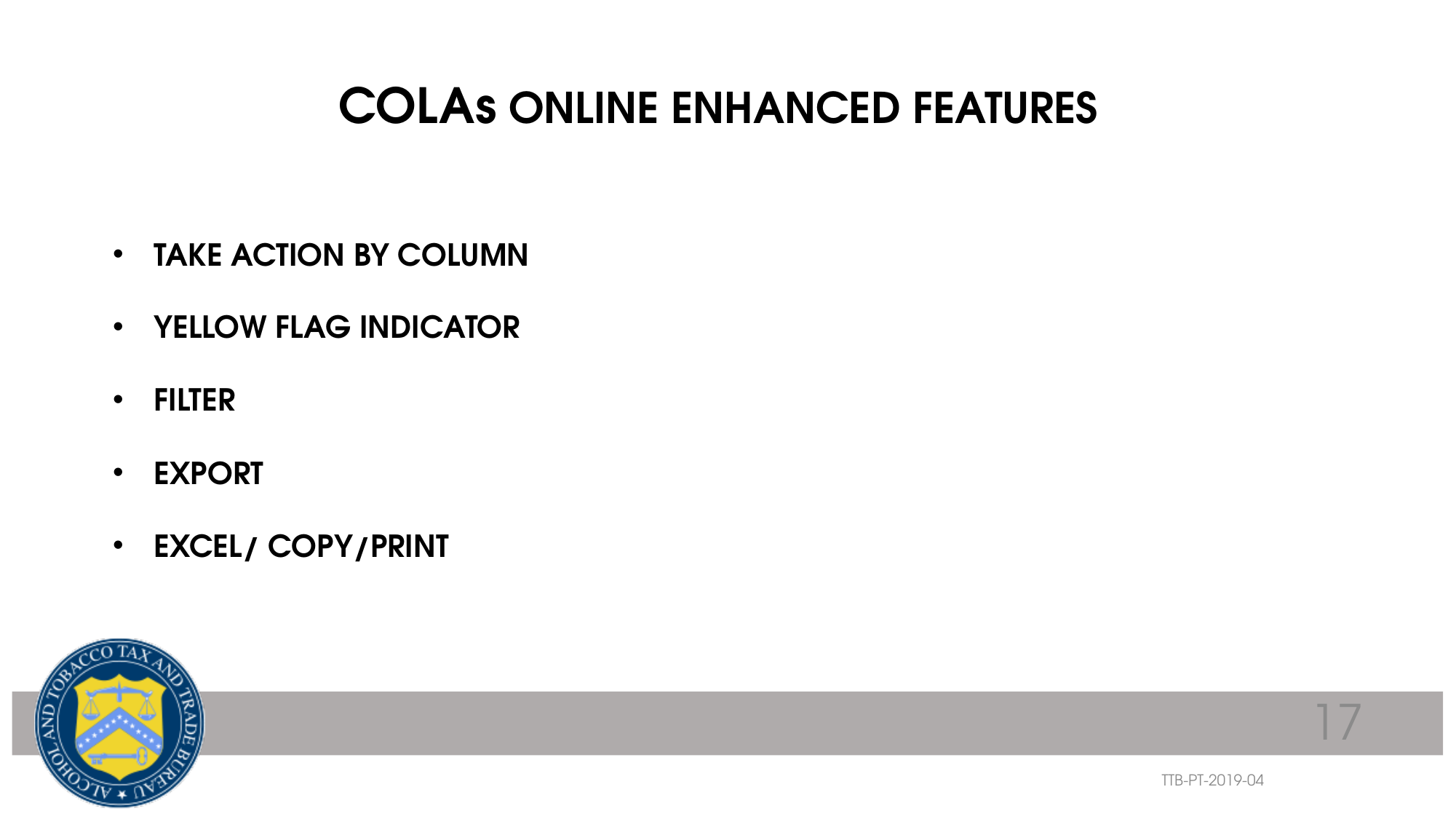

COLAs ONLINE ENHANCED FEATURES

TAKE ACTION BY COLUMN

YELLOW FLAG INDICATOR
FILTER
EXPORT
EXCEL/ COPY/PRINT
17
TTB-PT-2019-04